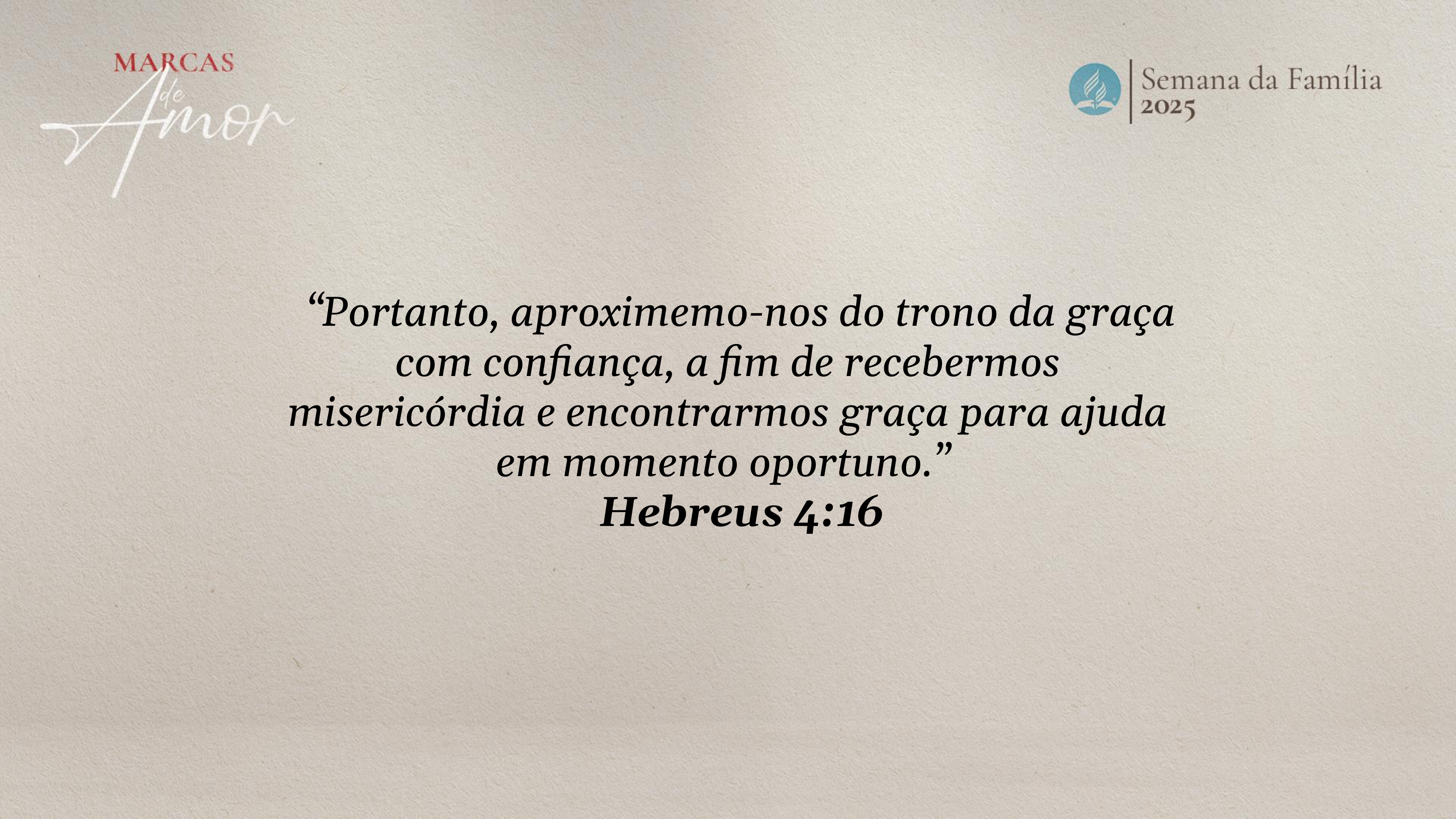

“Portanto, aproximemo-nos do trono da graça com confiança, a fim de recebermos misericórdia e encontrarmos graça para ajuda em momento oportuno.”
Hebreus 4:16